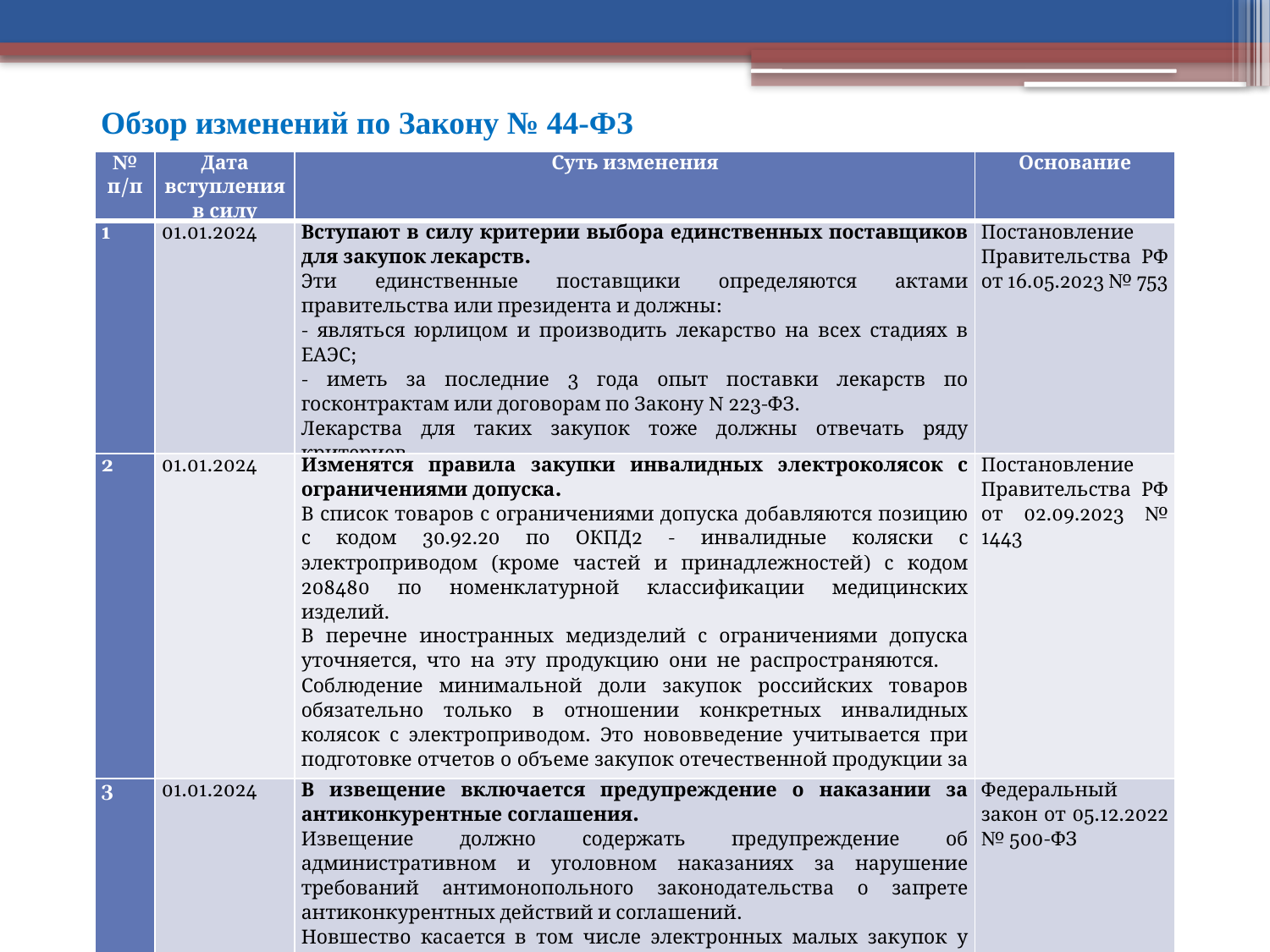

Обзор изменений по Закону № 44-ФЗ
| № п/п | Дата вступления в силу | Суть изменения | Основание |
| --- | --- | --- | --- |
| 1 | 01.01.2024 | Вступают в силу критерии выбора единственных поставщиков для закупок лекарств. Эти единственные поставщики определяются актами правительства или президента и должны: - являться юрлицом и производить лекарство на всех стадиях в ЕАЭС; - иметь за последние 3 года опыт поставки лекарств по госконтрактам или договорам по Закону N 223-ФЗ. Лекарства для таких закупок тоже должны отвечать ряду критериев. | Постановление Правительства РФ от 16.05.2023 № 753 |
| 2 | 01.01.2024 | Изменятся правила закупки инвалидных электроколясок с ограничениями допуска. В список товаров с ограничениями допуска добавляются позицию с кодом 30.92.20 по ОКПД2 - инвалидные коляски с электроприводом (кроме частей и принадлежностей) с кодом 208480 по номенклатурной классификации медицинских изделий. В перечне иностранных медизделий с ограничениями допуска уточняется, что на эту продукцию они не распространяются. Соблюдение минимальной доли закупок российских товаров обязательно только в отношении конкретных инвалидных колясок с электроприводом. Это нововведение учитывается при подготовке отчетов о объеме закупок отечественной продукции за 2024 год и последующие годы. | Постановление Правительства РФ от 02.09.2023 № 1443 |
| 3 | 01.01.2024 | В извещение включается предупреждение о наказании за антиконкурентные соглашения. Извещение должно содержать предупреждение об административном и уголовном наказаниях за нарушение требований антимонопольного законодательства о запрете антиконкурентных действий и соглашений. Новшество касается в том числе электронных малых закупок у единственного поставщика. | Федеральный закон от 05.12.2022 № 500-ФЗ |